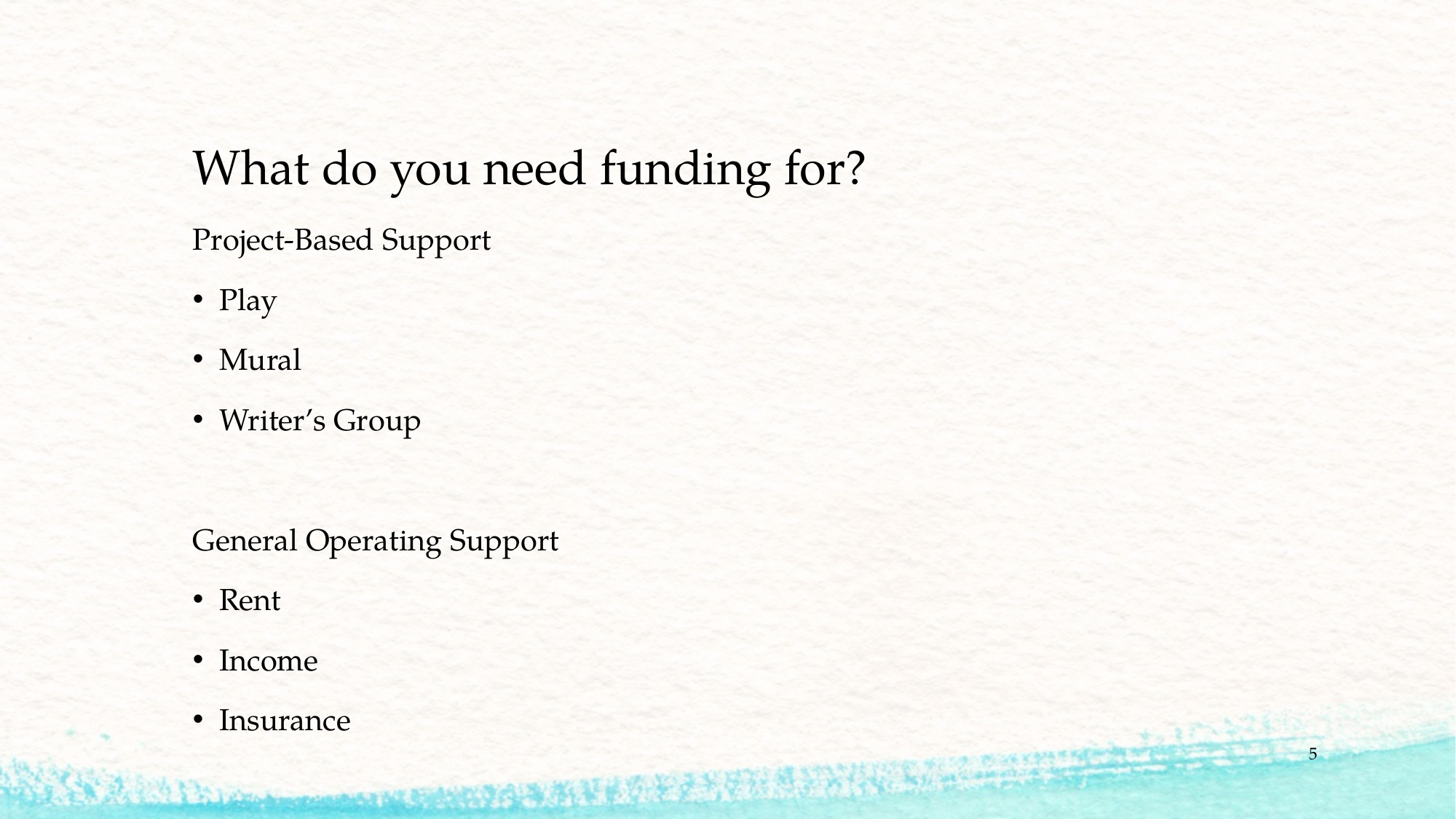

# What do you need funding for?
Project-Based Support
Play
Mural
Writer’s Group

General Operating Support
Rent
Income
Insurance
5